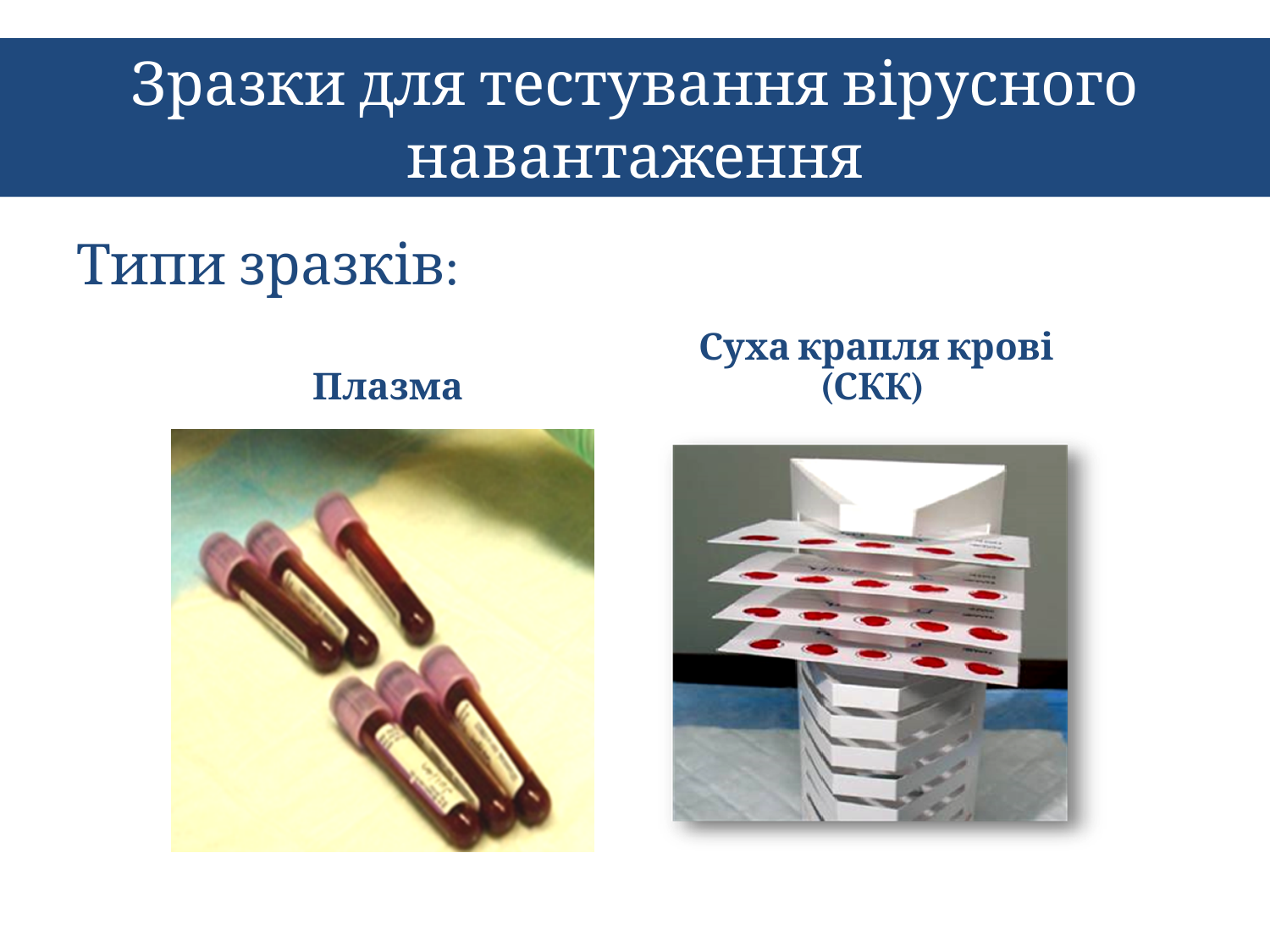

# Зразки для тестування вірусного навантаження
Типи зразків:

Плазма
Суха крапля крові (СКК)